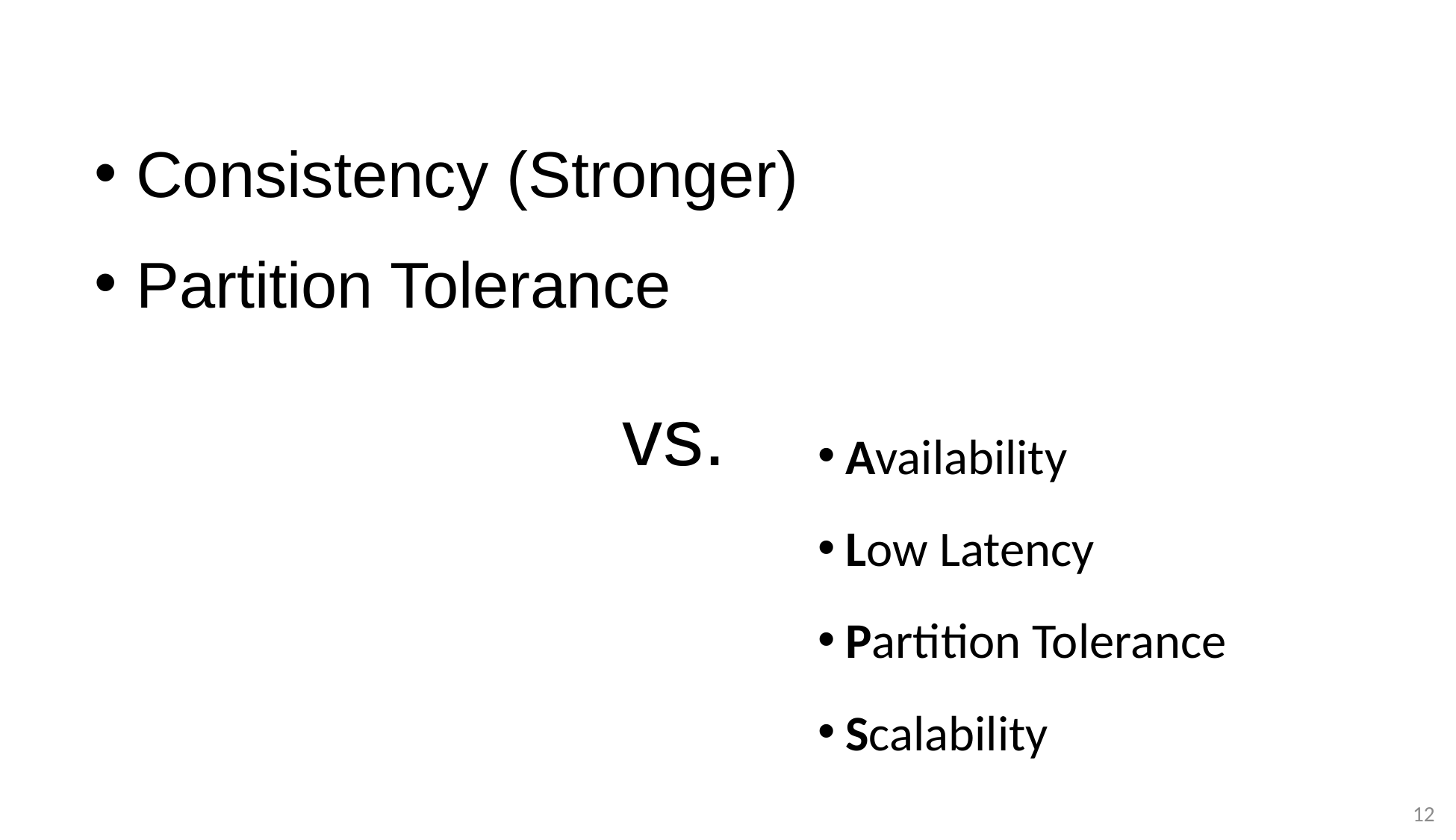

Consistency (Stronger)
Partition Tolerance
vs.
Availability
Low Latency
Partition Tolerance
Scalability
12